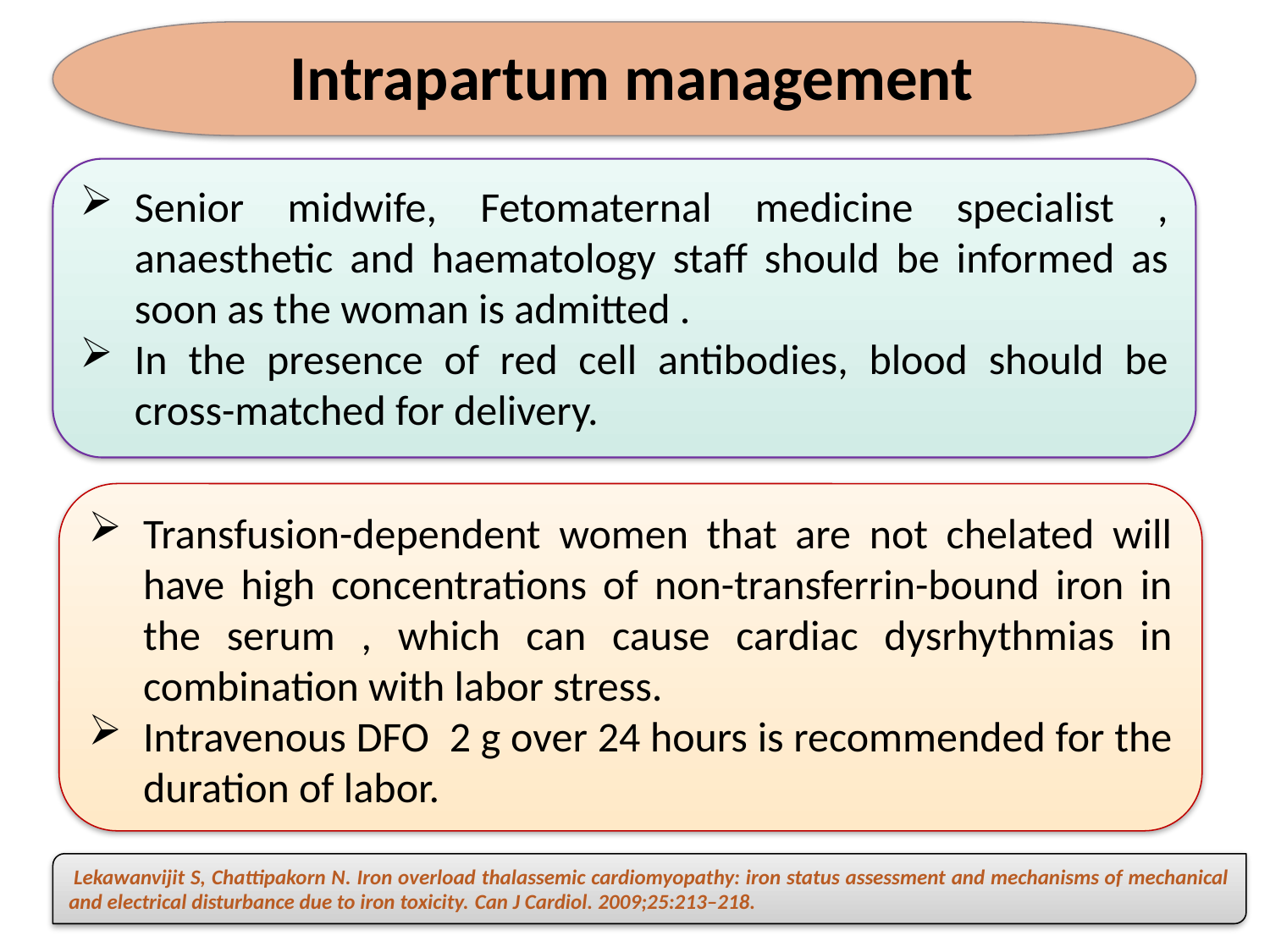

Intrapartum management
Senior midwife, Fetomaternal medicine specialist , anaesthetic and haematology staff should be informed as soon as the woman is admitted .
In the presence of red cell antibodies, blood should be cross-matched for delivery.
Transfusion-dependent women that are not chelated will have high concentrations of non-transferrin-bound iron in the serum , which can cause cardiac dysrhythmias in combination with labor stress.
Intravenous DFO  2 g over 24 hours is recommended for the duration of labor.
 Lekawanvijit S, Chattipakorn N. Iron overload thalassemic cardiomyopathy: iron status assessment and mechanisms of mechanical and electrical disturbance due to iron toxicity. Can J Cardiol. 2009;25:213–218.